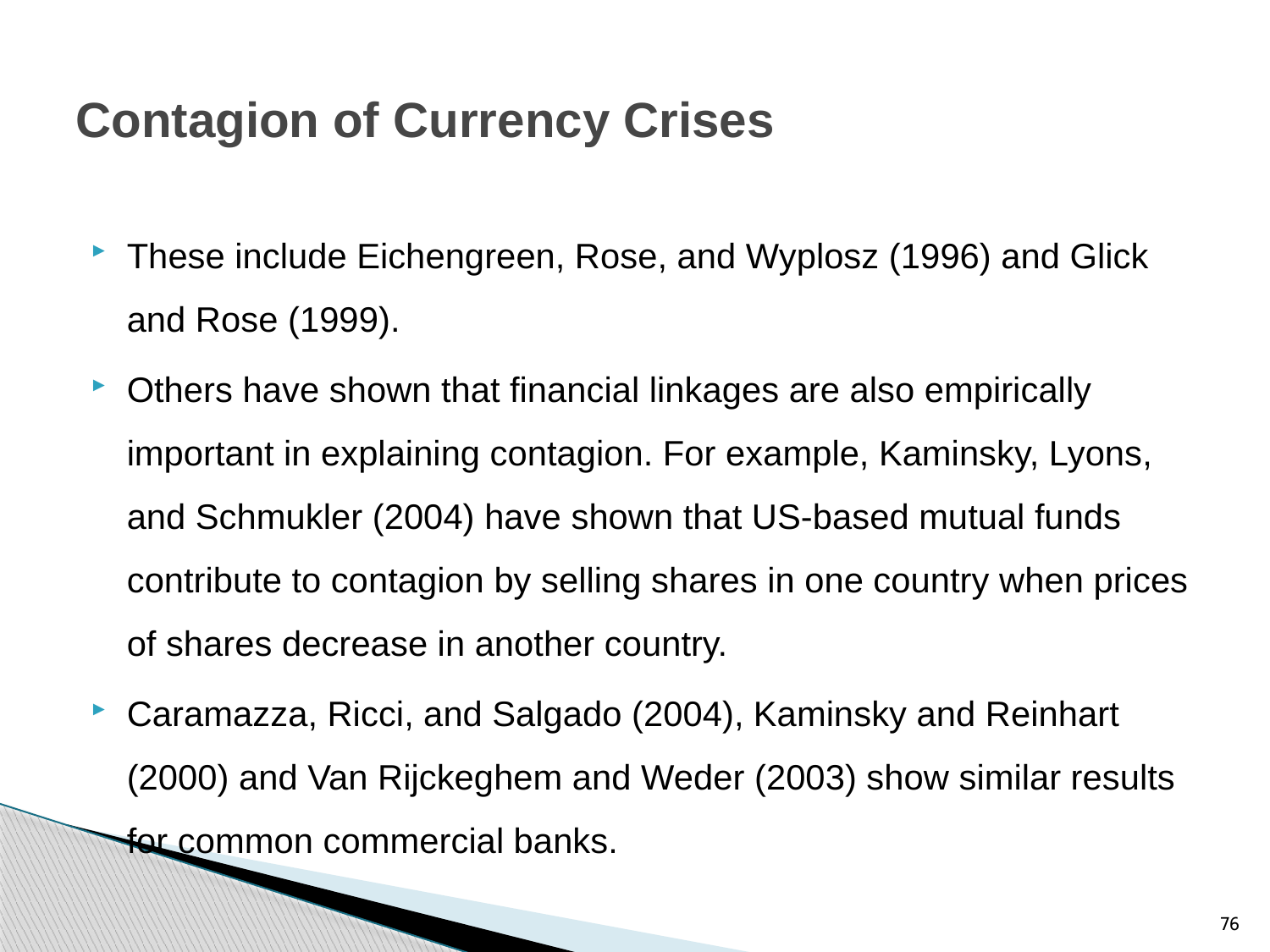

# Contagion of Currency Crises
These include Eichengreen, Rose, and Wyplosz (1996) and Glick and Rose (1999).
Others have shown that financial linkages are also empirically important in explaining contagion. For example, Kaminsky, Lyons, and Schmukler (2004) have shown that US-based mutual funds contribute to contagion by selling shares in one country when prices of shares decrease in another country.
Caramazza, Ricci, and Salgado (2004), Kaminsky and Reinhart (2000) and Van Rijckeghem and Weder (2003) show similar results for common commercial banks.
76